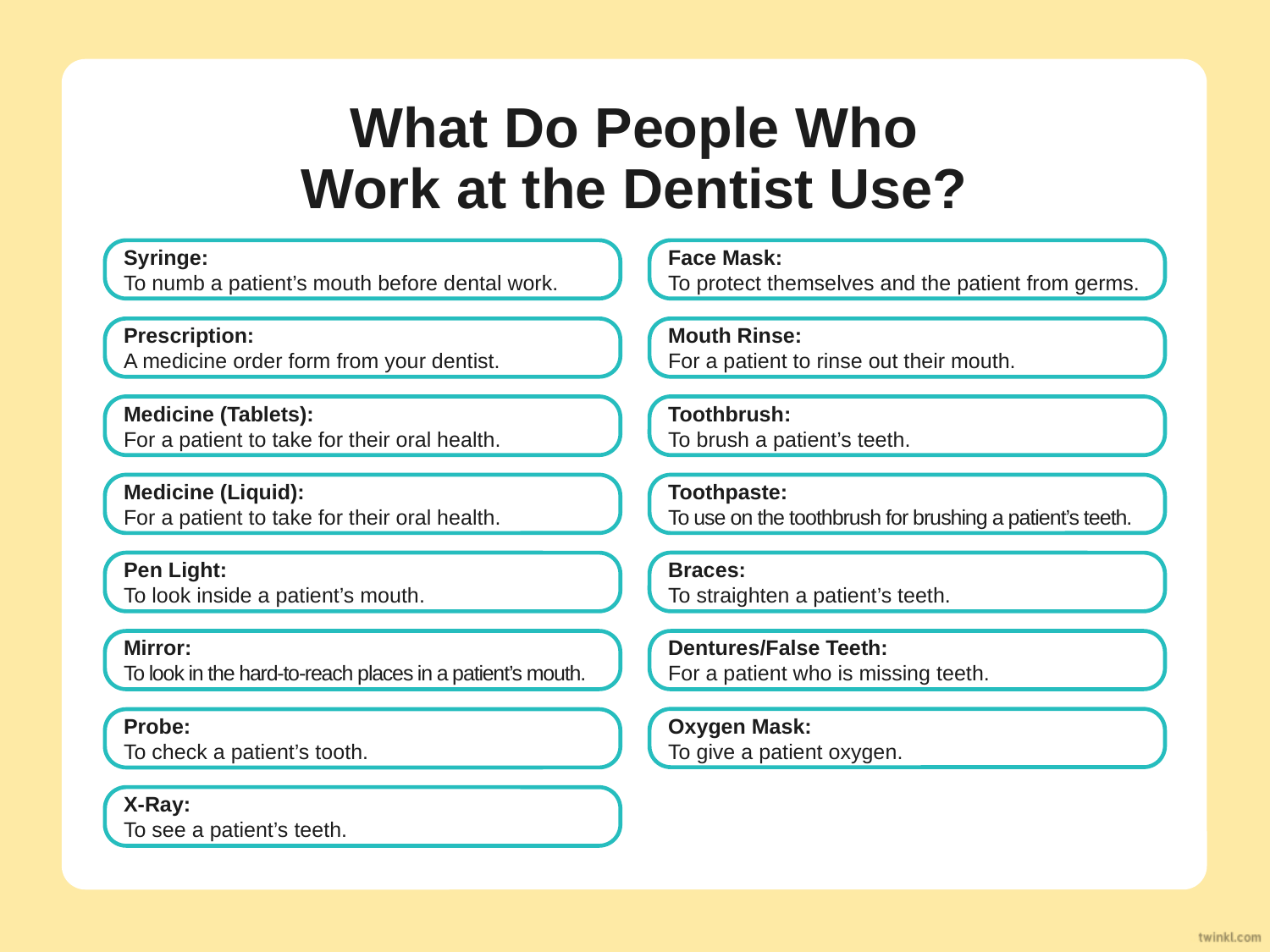

# What Do People Who Work at the Dentist Use?
Syringe:
To numb a patient’s mouth before dental work.
Face Mask:
To protect themselves and the patient from germs.
Prescription:
A medicine order form from your dentist.
Mouth Rinse:
For a patient to rinse out their mouth.
Medicine (Tablets):
For a patient to take for their oral health.
Toothbrush:
To brush a patient’s teeth.
Medicine (Liquid):
For a patient to take for their oral health.
Toothpaste:
To use on the toothbrush for brushing a patient’s teeth.
Pen Light:
To look inside a patient’s mouth.
Braces:
To straighten a patient’s teeth.
Mirror:
To look in the hard-to-reach places in a patient’s mouth.
Dentures/False Teeth:
For a patient who is missing teeth.
Oxygen Mask:
To give a patient oxygen.
Probe:
To check a patient’s tooth.
X-Ray:
To see a patient’s teeth.